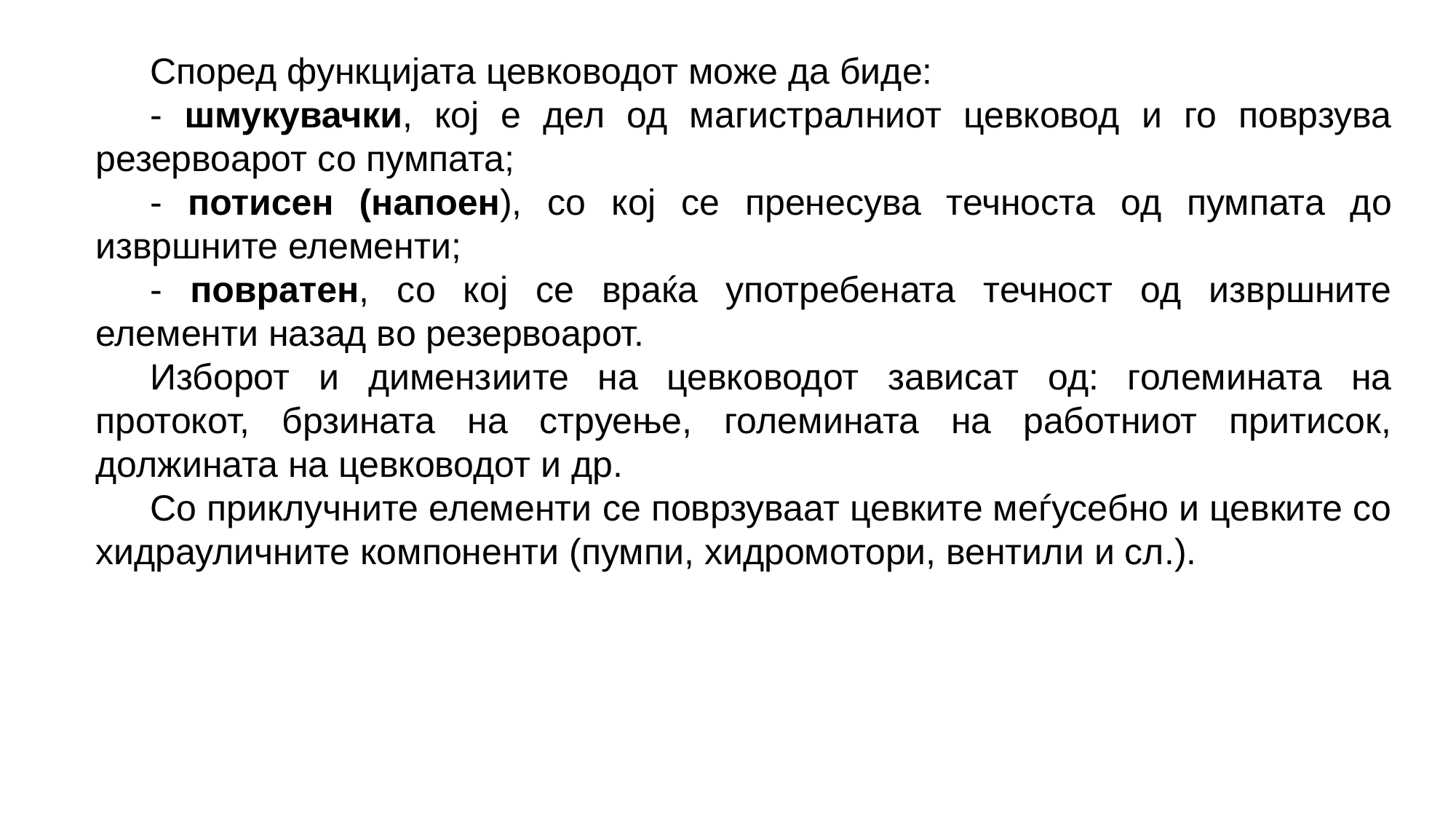

Според функцијата цевководот може да биде:
- шмукувачки, кој е дел од магистралниот цевковод и го поврзува резервоарот со пумпата;
- потисен (напоен), со кој се пренесува течноста од пумпата до извршните елементи;
- повратен, со кој се враќа употребената течност од извршните елементи назад во резервоарот.
Изборот и димензиите на цевководот зависат од: големината на протокот, брзината на струење, големината на работниот притисок, должината на цевководот и др.
Со приклучните елементи се поврзуваат цевките меѓусебно и цевките со хидрауличните компоненти (пумпи, хидромотори, вентили и сл.).